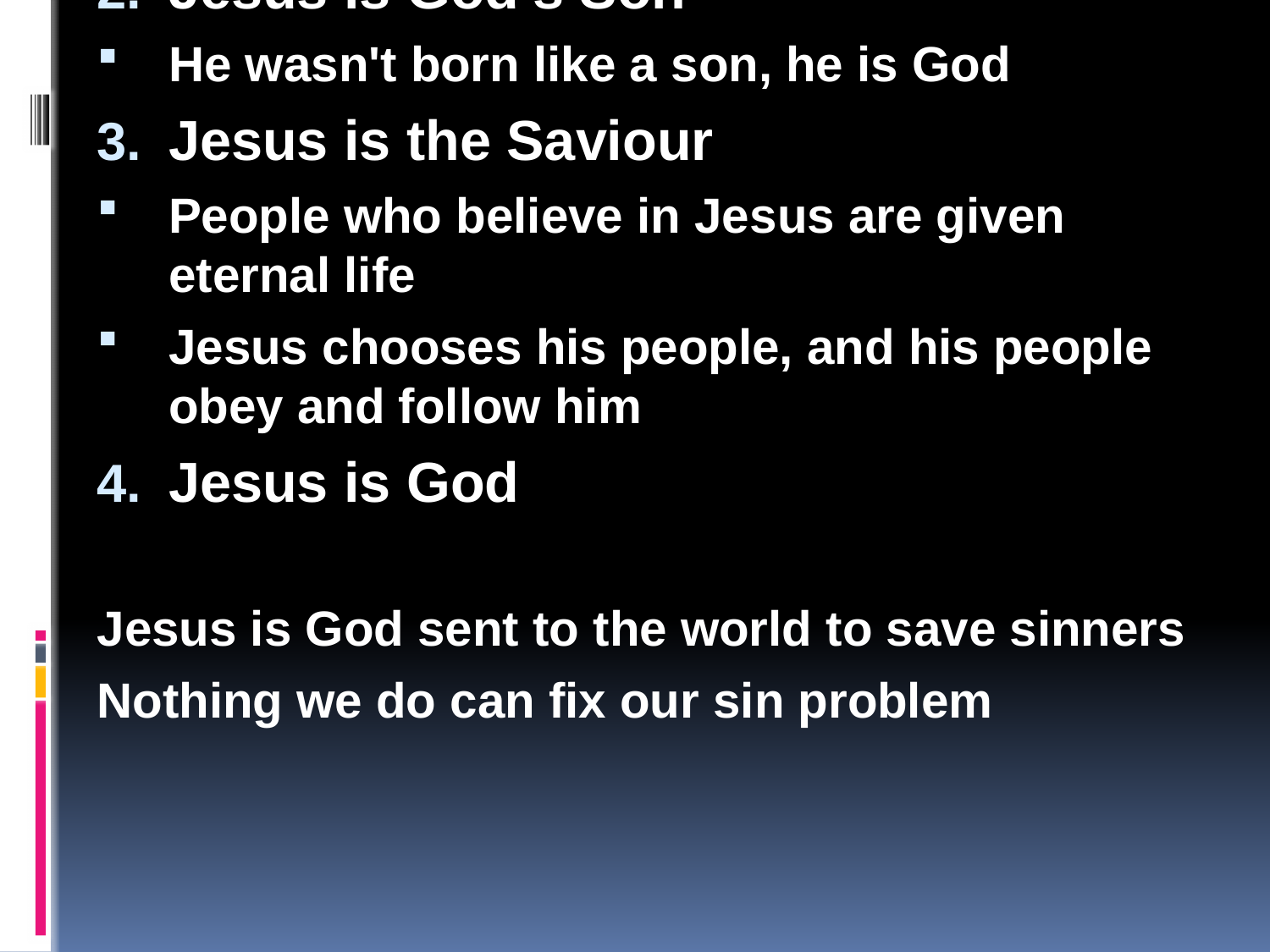

Sometimes we hear people but don't really listen
The Jews weren't listening to what Jesus was saying
They wanted him to tell them if he was the Messiah
He said instead that he was God
They want to kill him for pretending to be God
Is Jesus the Messiah?

Jesus is the Messiah (Christ)
Jesus was doing lots of miracles - doing the works the Bible said the Messiah would do
Jesus is God's Son
He wasn't born like a son, he is God
Jesus is the Saviour
People who believe in Jesus are given eternal life
Jesus chooses his people, and his people obey and follow him
Jesus is God

Jesus is God sent to the world to save sinners
Nothing we do can fix our sin problem